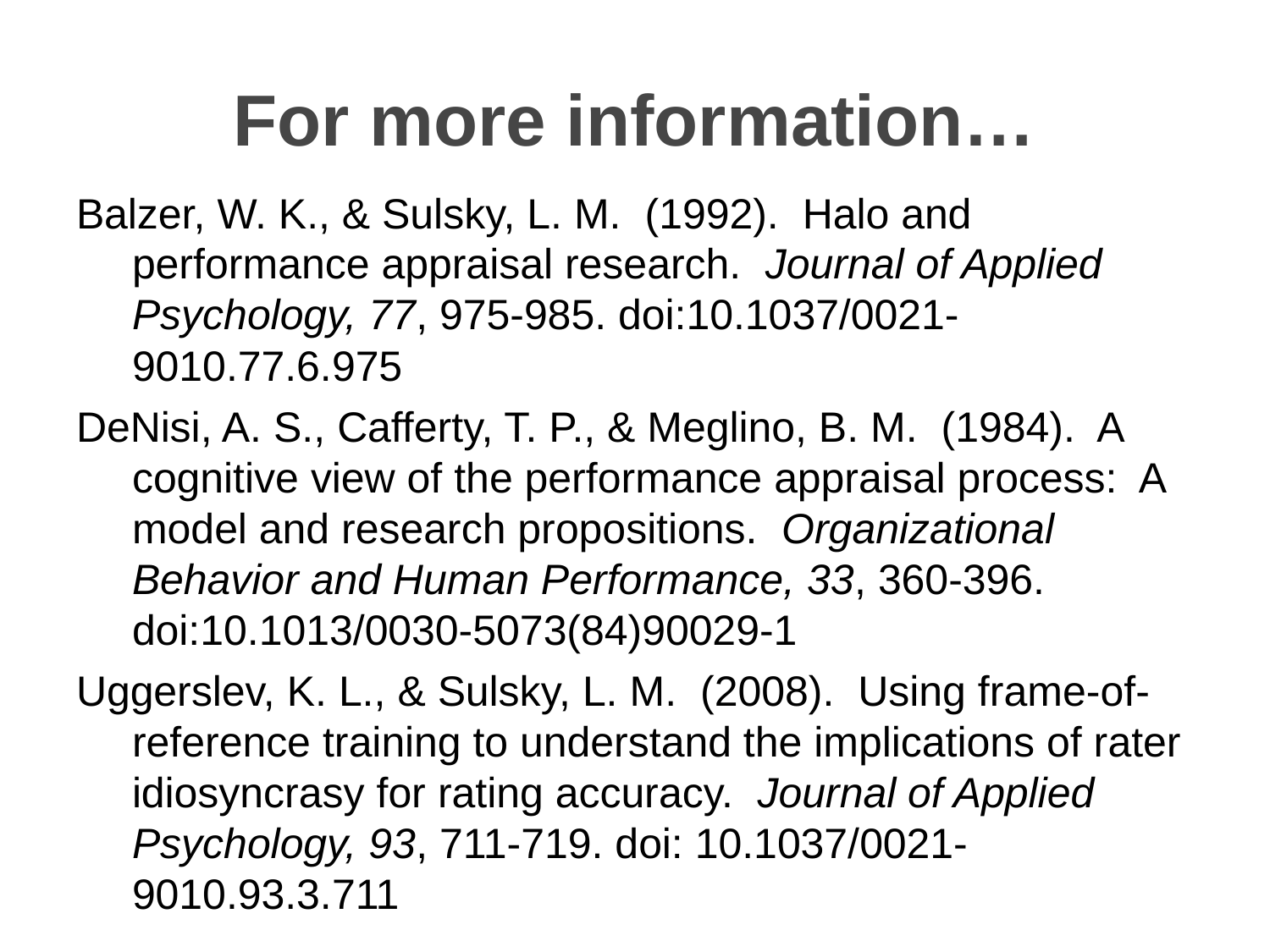

# For more information…
Balzer, W. K., & Sulsky, L. M.  (1992).  Halo and performance appraisal research.  Journal of Applied Psychology, 77, 975-985. doi:10.1037/0021-9010.77.6.975
DeNisi, A. S., Cafferty, T. P., & Meglino, B. M.  (1984).  A cognitive view of the performance appraisal process:  A model and research propositions.  Organizational Behavior and Human Performance, 33, 360-396. doi:10.1013/0030-5073(84)90029-1
Uggerslev, K. L., & Sulsky, L. M.  (2008).  Using frame-of-reference training to understand the implications of rater idiosyncrasy for rating accuracy.  Journal of Applied Psychology, 93, 711-719. doi: 10.1037/0021-9010.93.3.711